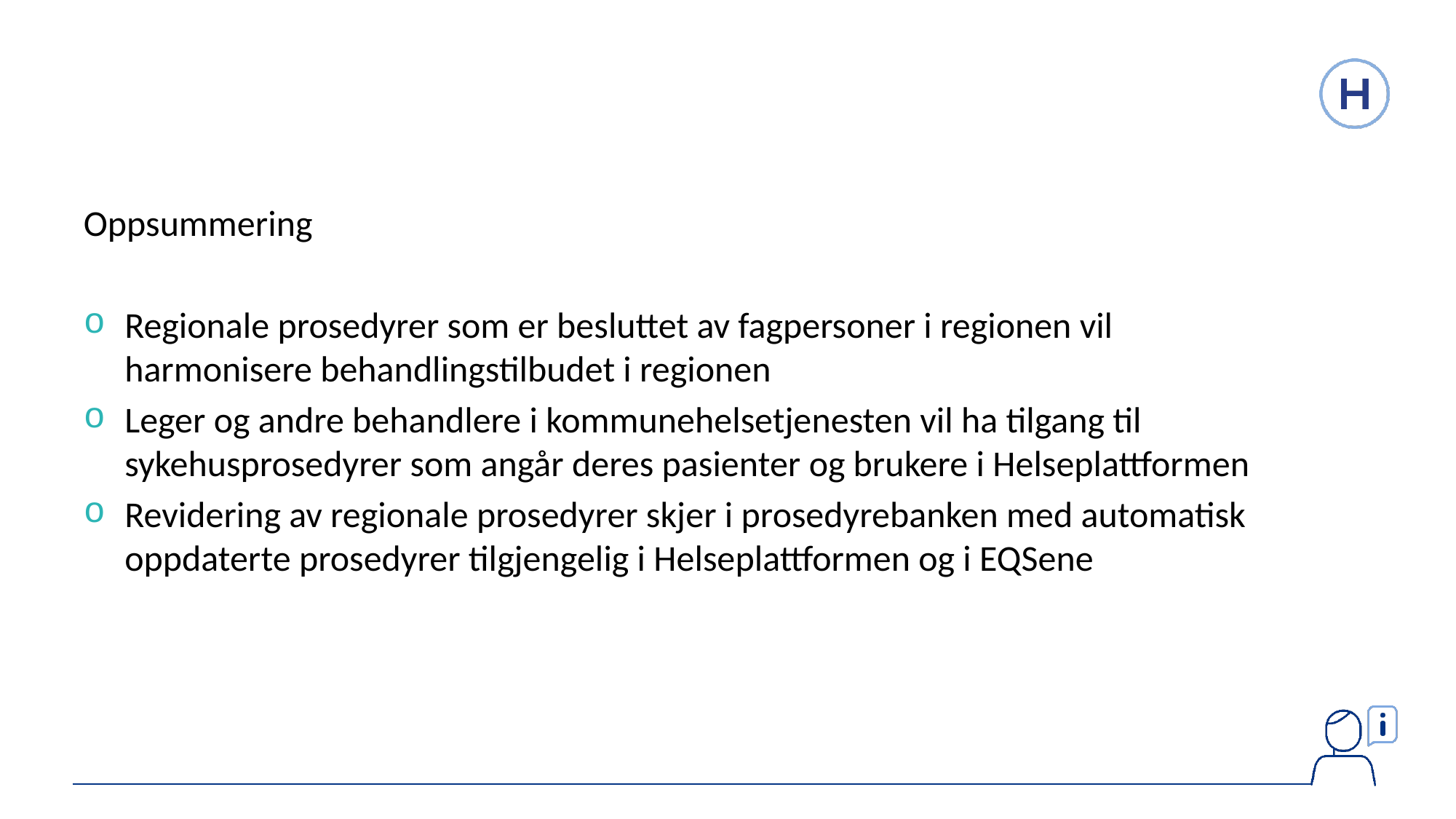

Oppsummering

Regionale prosedyrer som er besluttet av fagpersoner i regionen vil harmonisere behandlingstilbudet i regionen
Leger og andre behandlere i kommunehelsetjenesten vil ha tilgang til sykehusprosedyrer som angår deres pasienter og brukere i Helseplattformen
Revidering av regionale prosedyrer skjer i prosedyrebanken med automatisk oppdaterte prosedyrer tilgjengelig i Helseplattformen og i EQSene